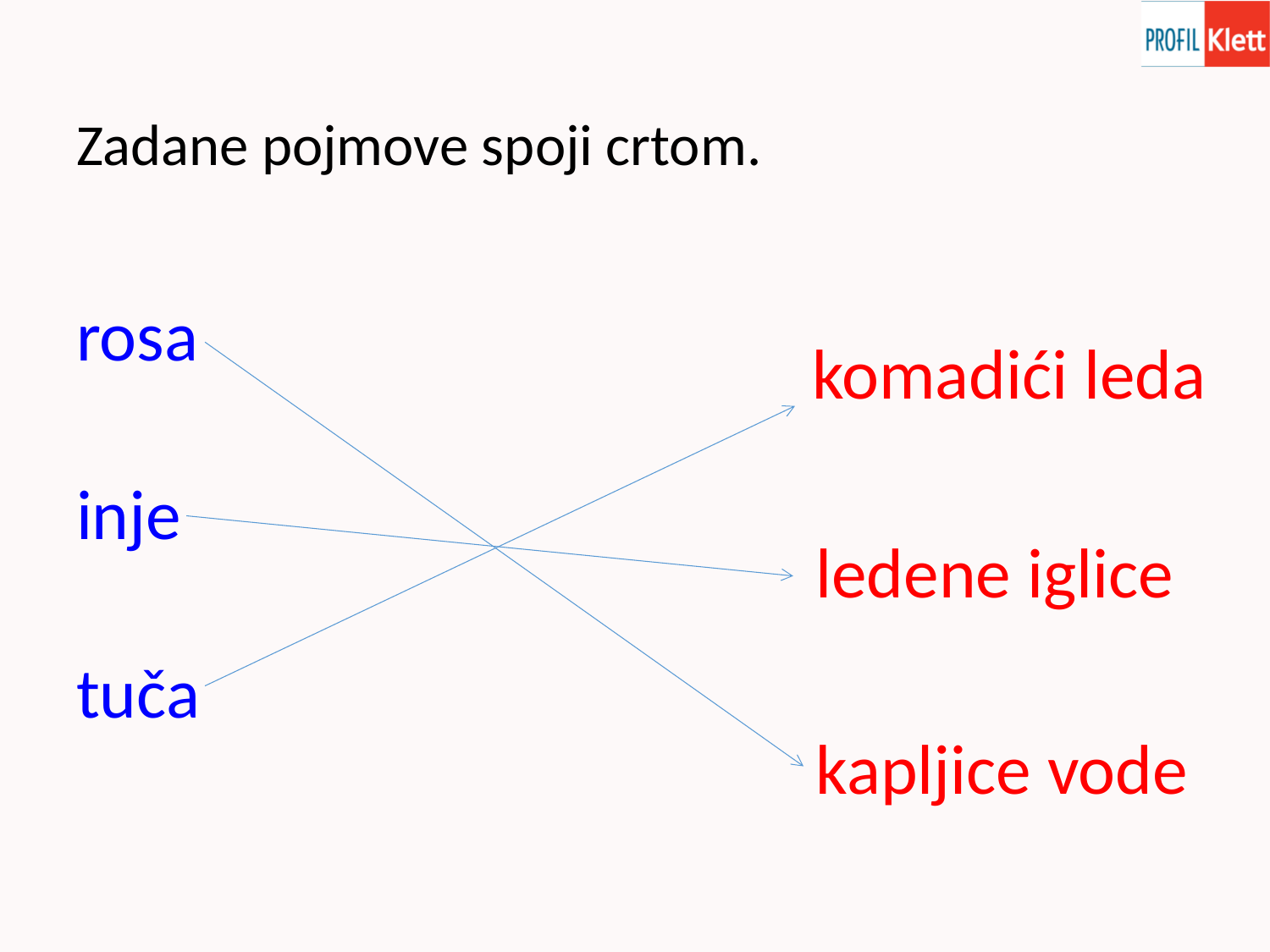

# Zadane pojmove spoji crtom.

rosa

inje

tuča
komadići leda
ledene iglice
kapljice vode